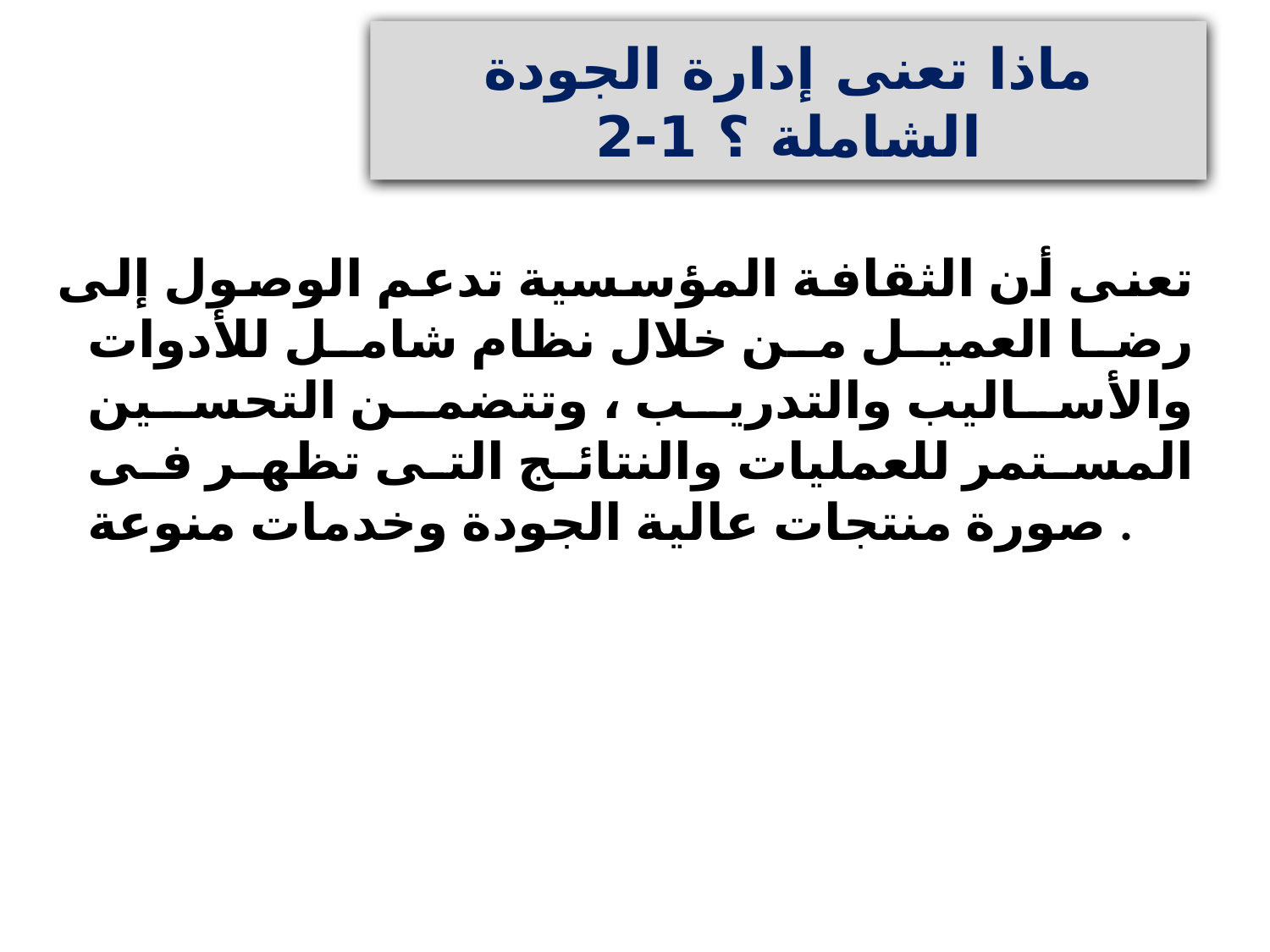

# ماذا تعنى إدارة الجودة الشاملة ؟ 1-2
 تعنى أن الثقافة المؤسسية تدعم الوصول إلى رضا العميل من خلال نظام شامل للأدوات والأساليب والتدريب ، وتتضمن التحسين المستمر للعمليات والنتائج التى تظهر فى صورة منتجات عالية الجودة وخدمات منوعة .